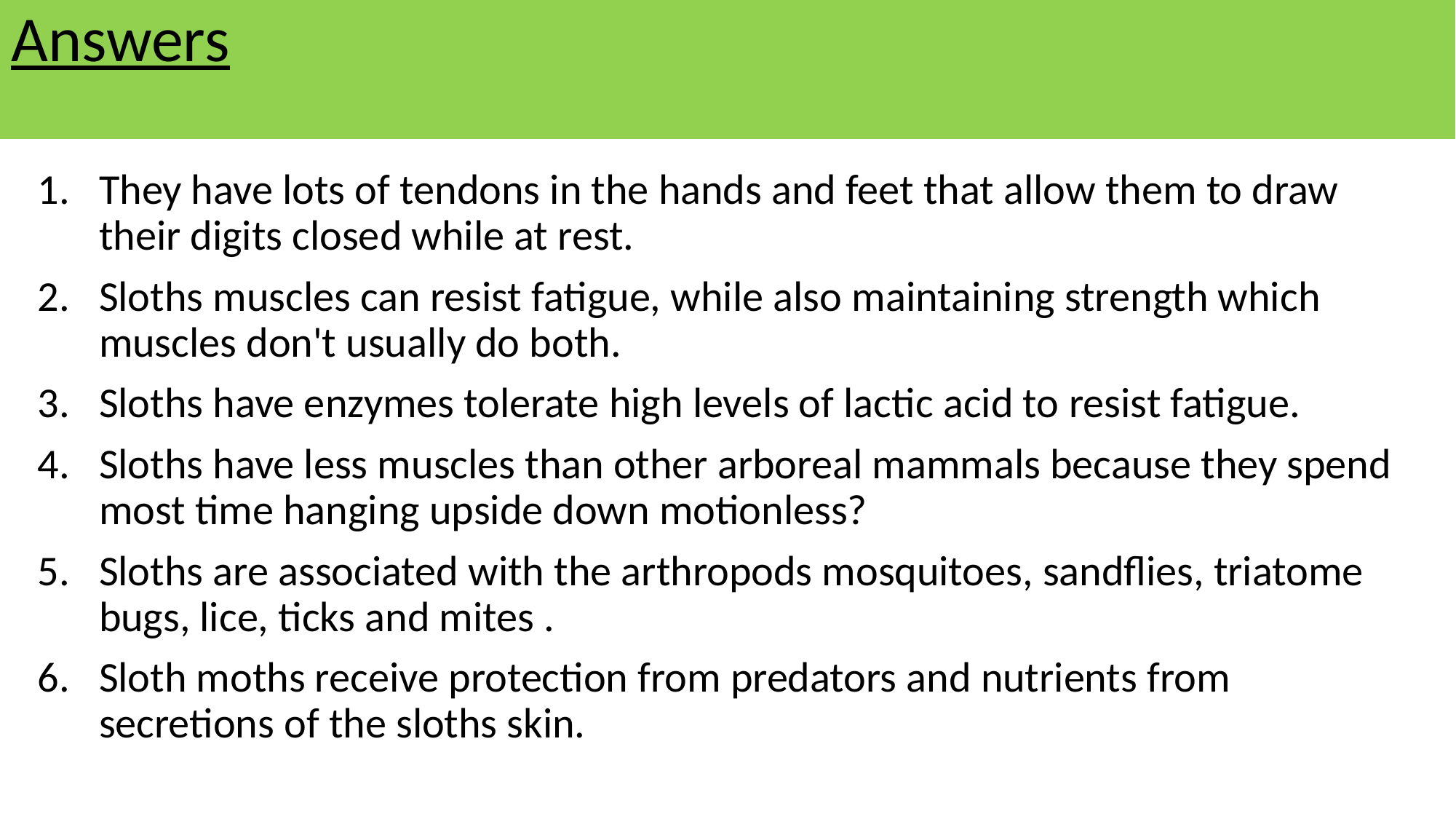

Answers
They have lots of tendons in the hands and feet that allow them to draw their digits closed while at rest.
Sloths muscles can resist fatigue, while also maintaining strength which muscles don't usually do both.
Sloths have enzymes tolerate high levels of lactic acid to resist fatigue.
Sloths have less muscles than other arboreal mammals because they spend most time hanging upside down motionless?
Sloths are associated with the arthropods mosquitoes, sandflies, triatome bugs, lice, ticks and mites .
Sloth moths receive protection from predators and nutrients from secretions of the sloths skin.